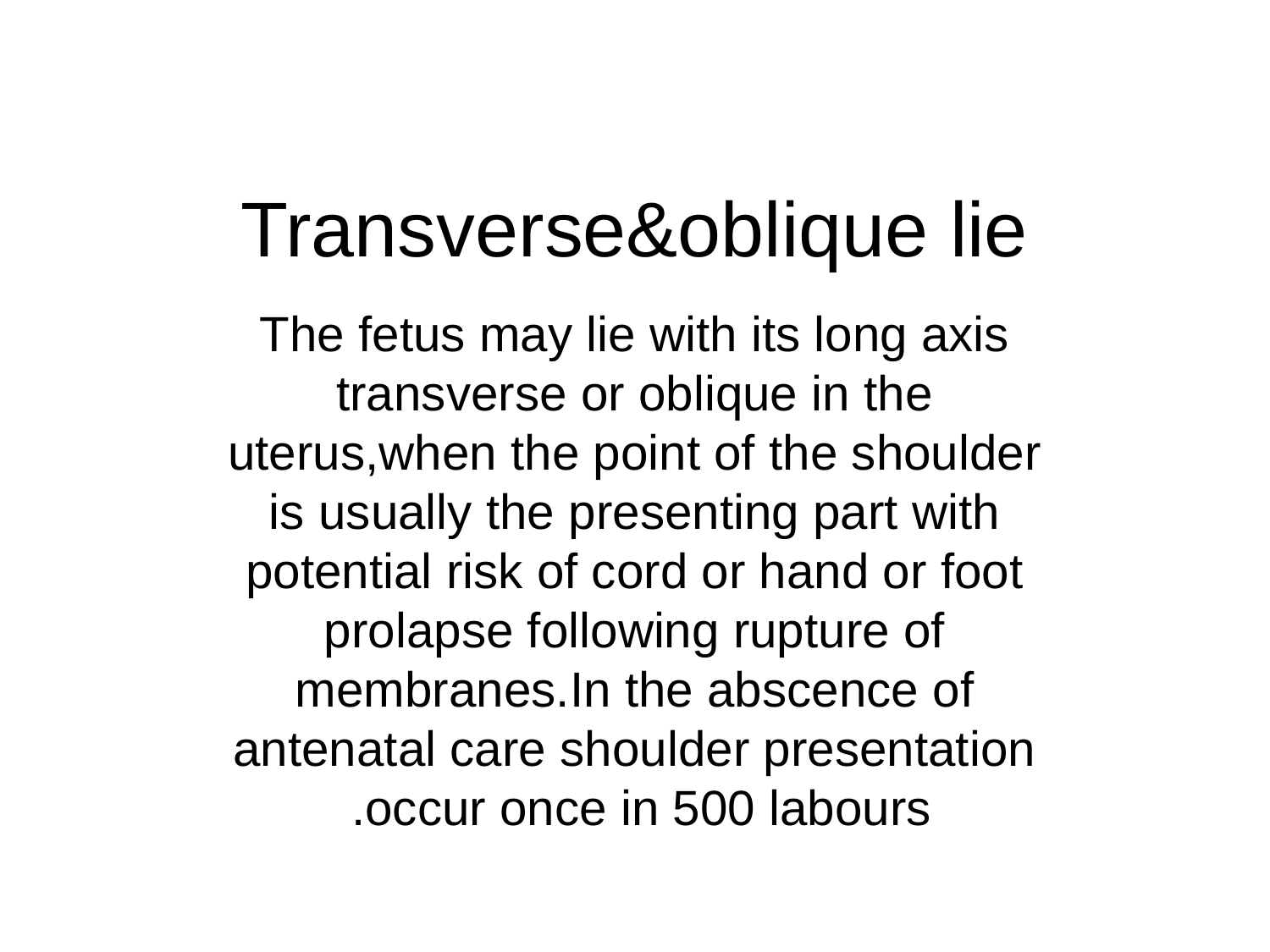

# Transverse&oblique lie
The fetus may lie with its long axis transverse or oblique in the uterus,when the point of the shoulder is usually the presenting part with potential risk of cord or hand or foot prolapse following rupture of membranes.In the abscence of antenatal care shoulder presentation occur once in 500 labours.